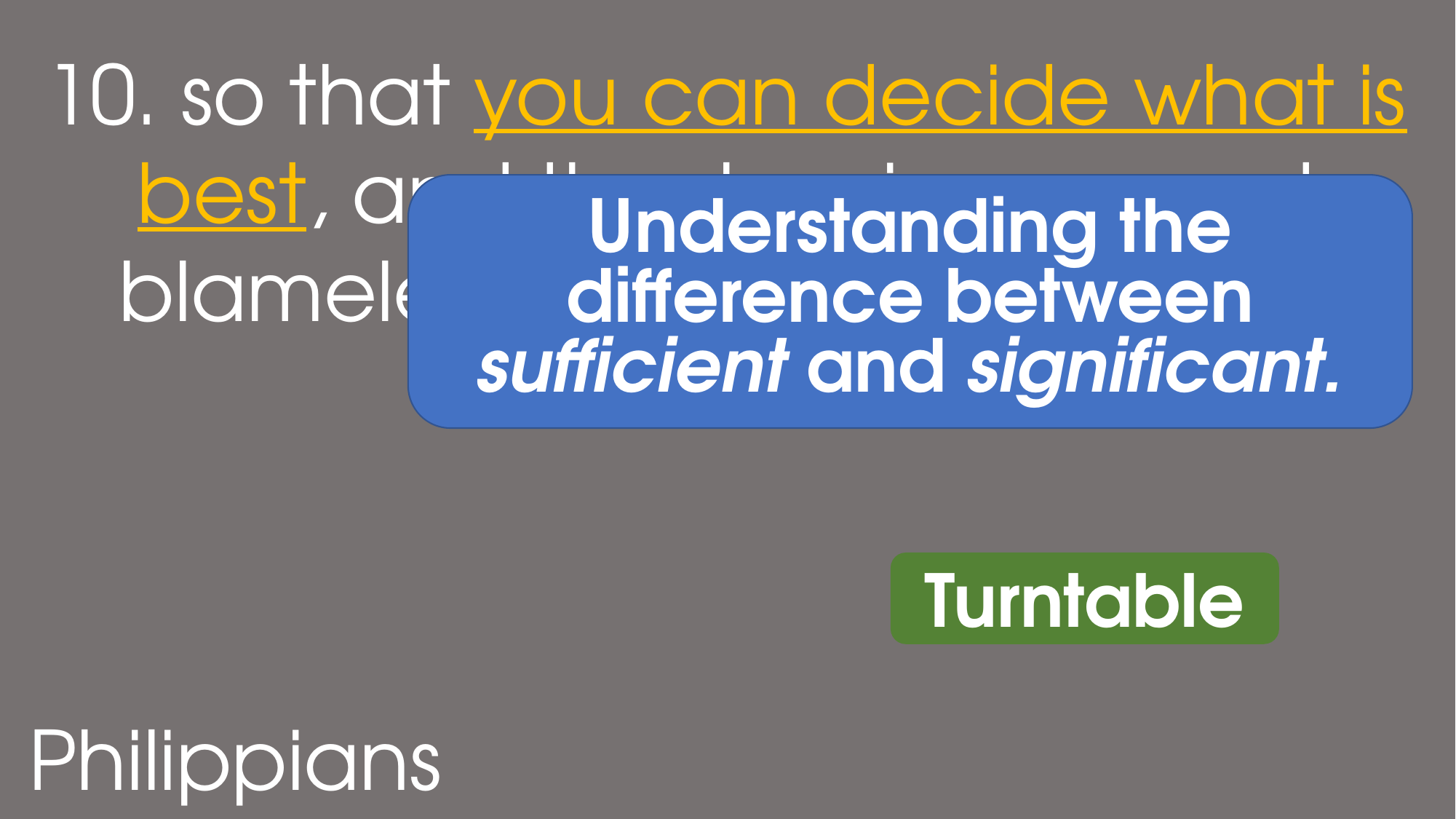

10. so that you can decide what is best, and thus be sincere and blameless for the day of Christ,
Understanding the difference between sufficient and significant.
Turntable
Philippians